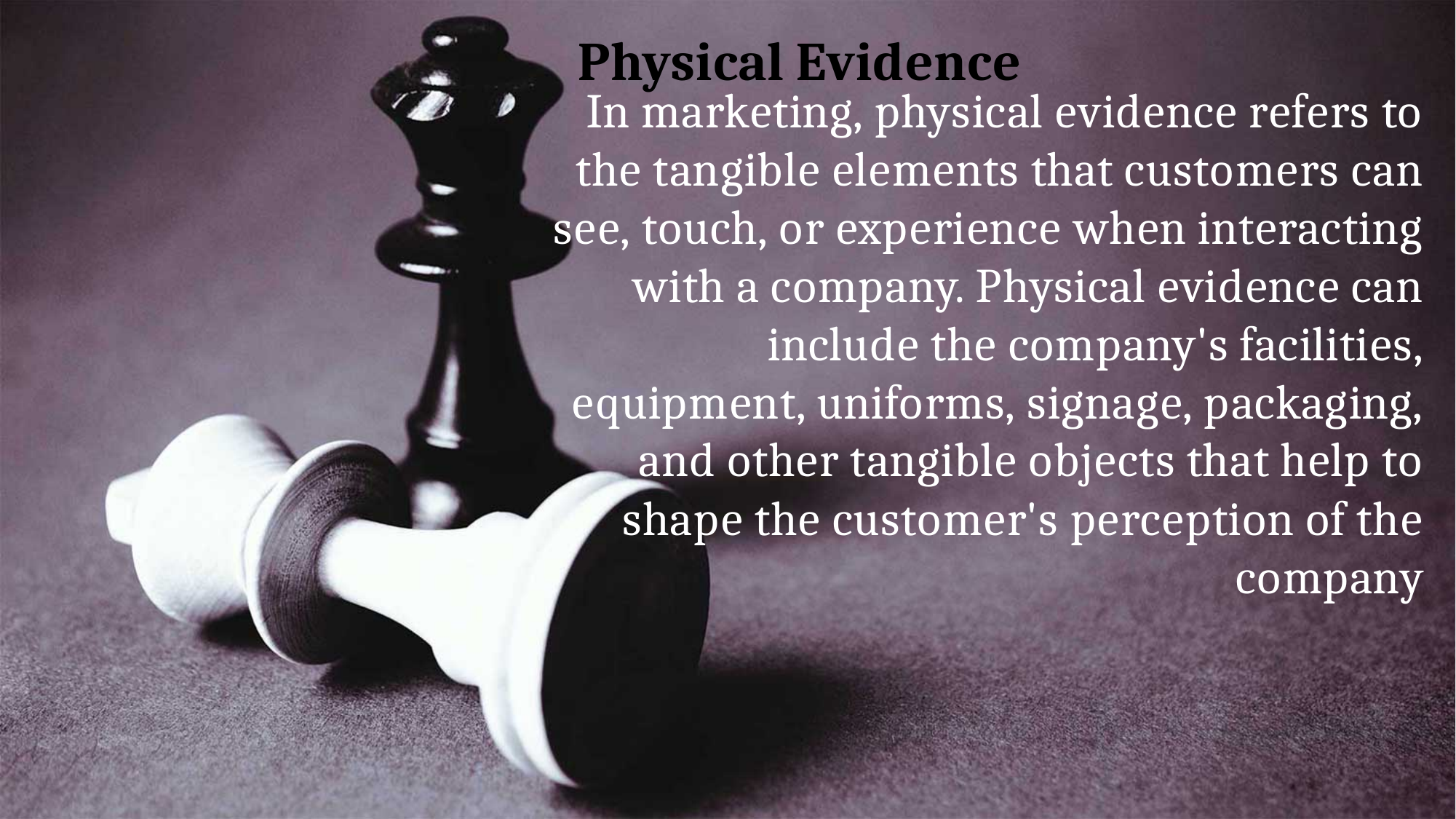

Physical Evidence

In marketing, physical evidence refers to the tangible elements that customers can see, touch, or experience when interacting with a company. Physical evidence can include the company's facilities, equipment, uniforms, signage, packaging, and other tangible objects that help to shape the customer's perception of the company